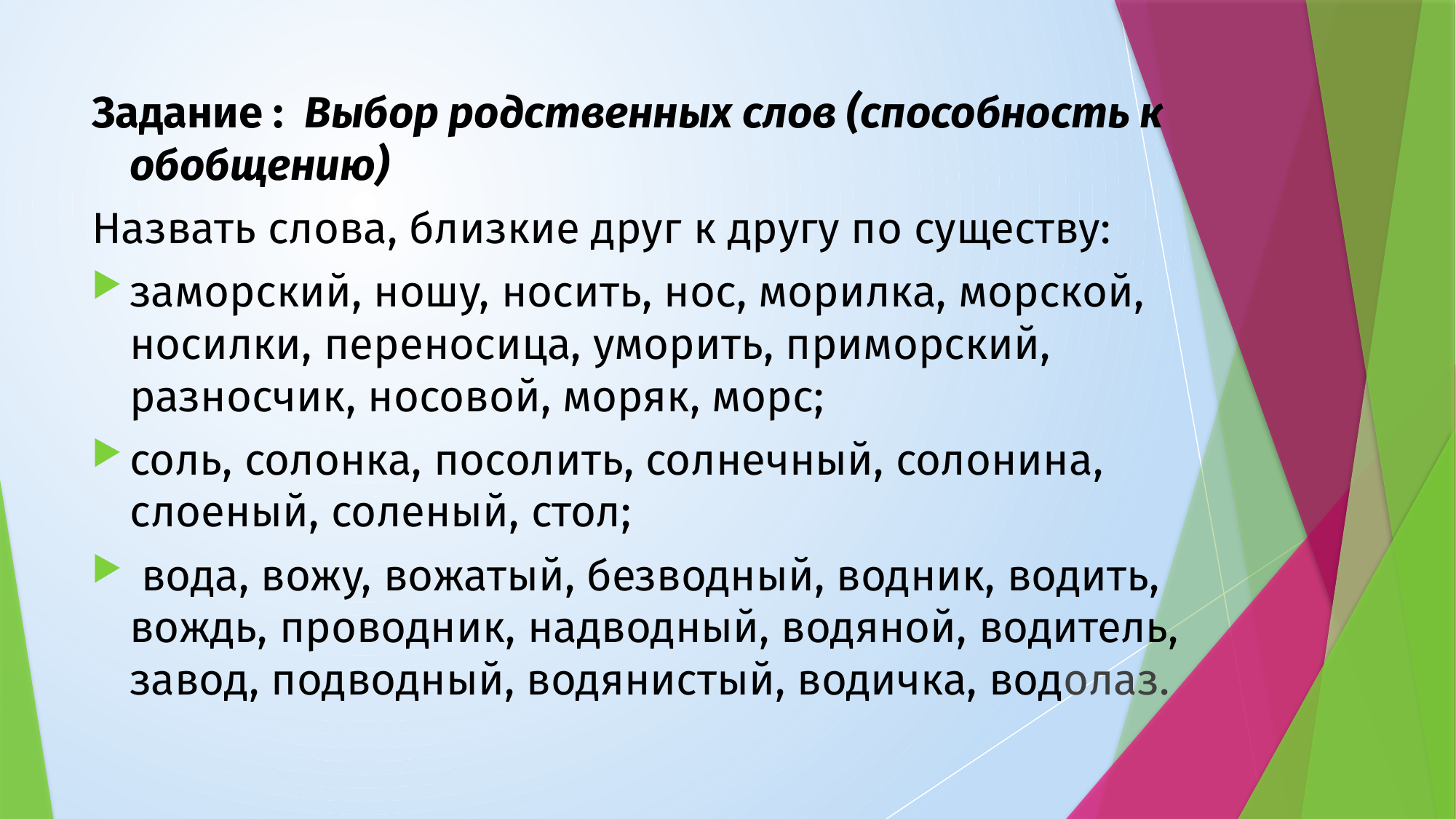

Задание :  Выбор родственных слов (способность к обобщению)
Назвать слова, близкие друг к другу по существу:
заморский, ношу, носить, нос, морилка, морской, носилки, переносица, уморить, приморский, разносчик, носовой, моряк, морс;
соль, солонка, посолить, солнечный, солонина, слоеный, соленый, стол;
 вода, вожу, вожатый, безводный, водник, водить, вождь, проводник, надводный, водяной, водитель, завод, подводный, водянистый, водичка, водолаз.